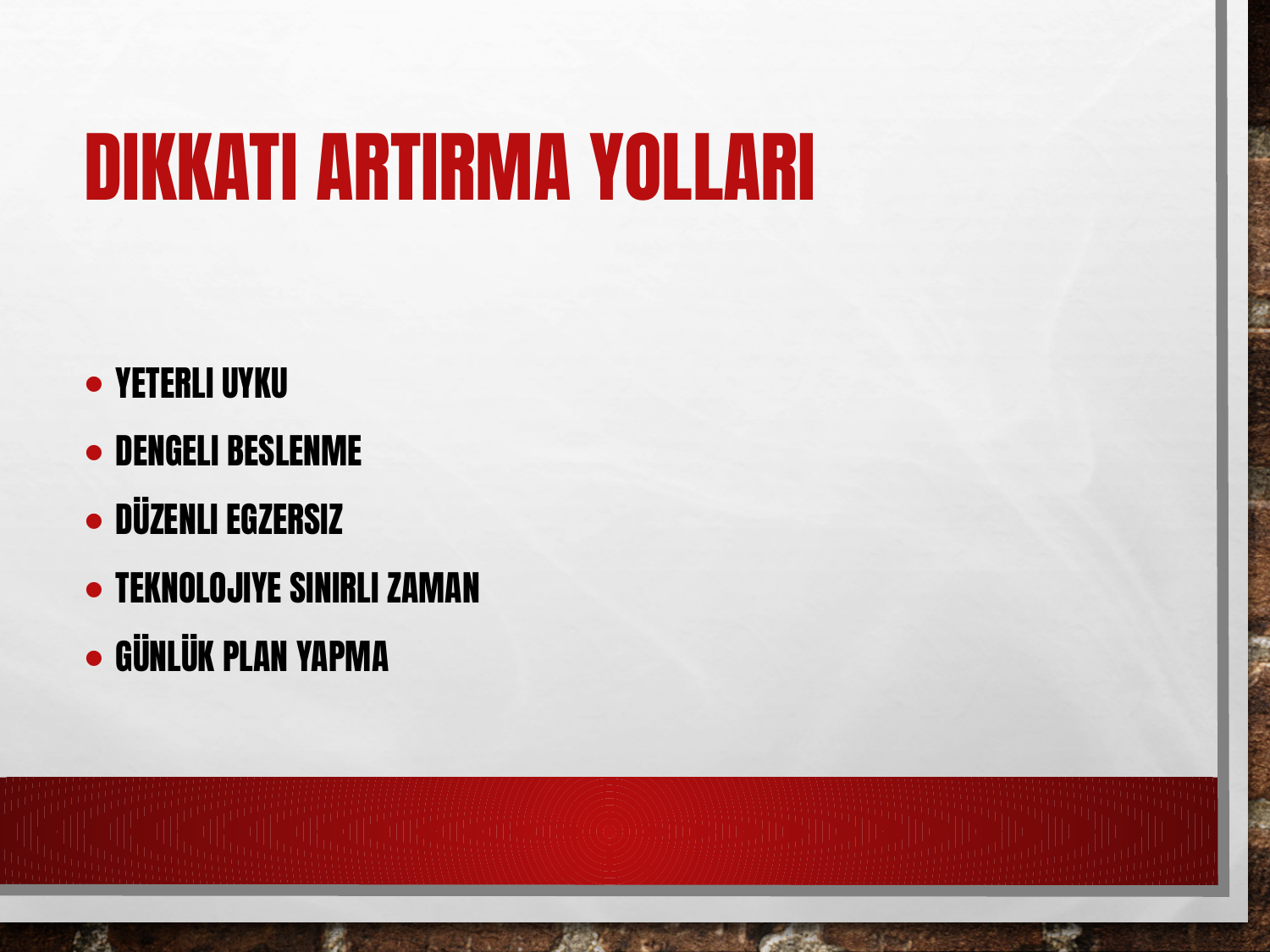

# Dikkati Artırma Yolları
Yeterli uyku
Dengeli beslenme
Düzenli egzersiz
Teknolojiye sınırlı zaman
Günlük plan yapma